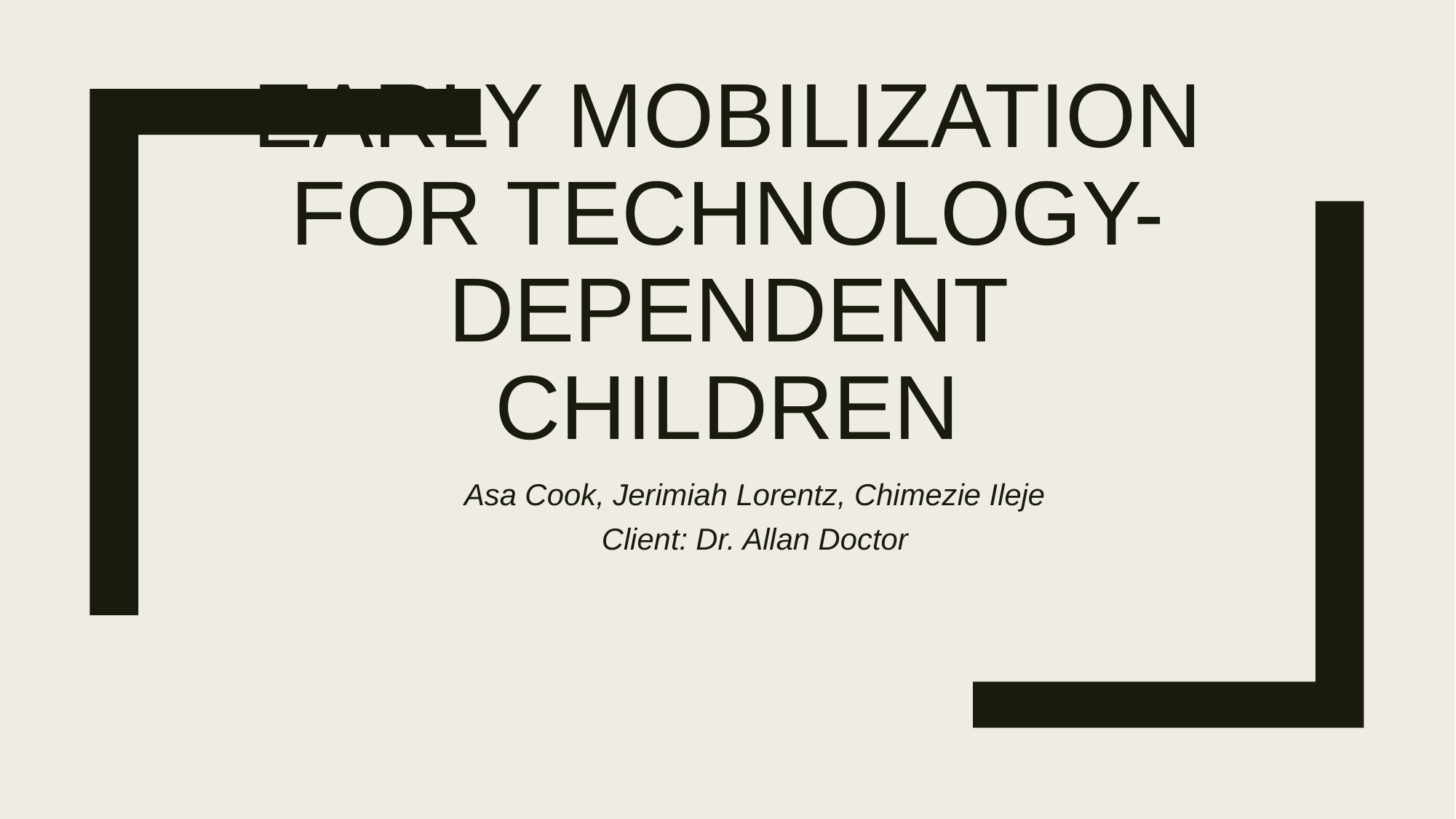

# Early Mobilization For Technology-Dependent Children
Asa Cook, Jerimiah Lorentz, Chimezie Ileje
Client: Dr. Allan Doctor